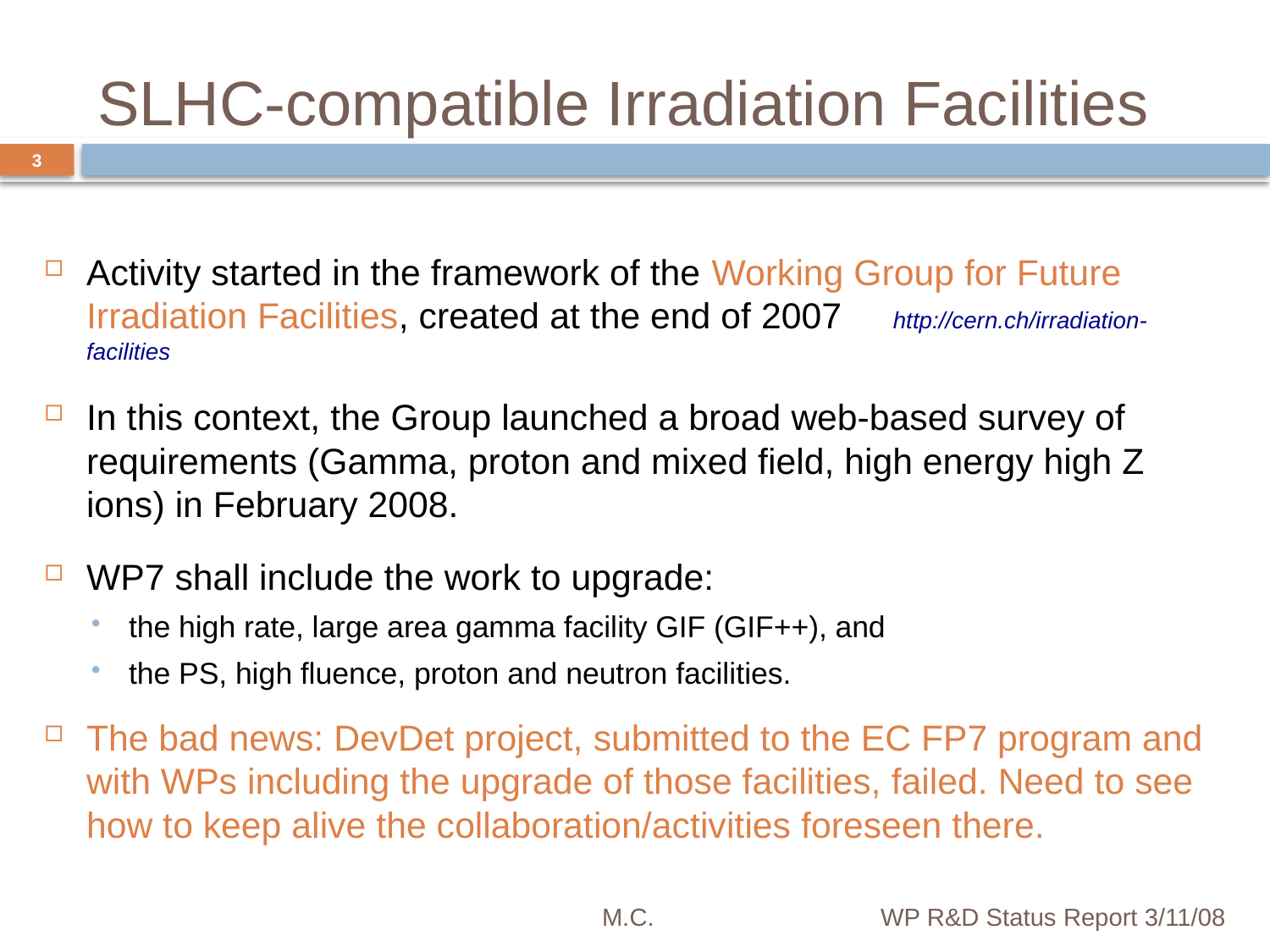

# SLHC-compatible Irradiation Facilities
3
Activity started in the framework of the Working Group for Future Irradiation Facilities, created at the end of 2007     http://cern.ch/irradiation-facilities
In this context, the Group launched a broad web-based survey of requirements (Gamma, proton and mixed field, high energy high Z ions) in February 2008.
WP7 shall include the work to upgrade:
the high rate, large area gamma facility GIF (GIF++), and
the PS, high fluence, proton and neutron facilities.
The bad news: DevDet project, submitted to the EC FP7 program and with WPs including the upgrade of those facilities, failed. Need to see how to keep alive the collaboration/activities foreseen there.

M.C.
WP R&D Status Report 3/11/08